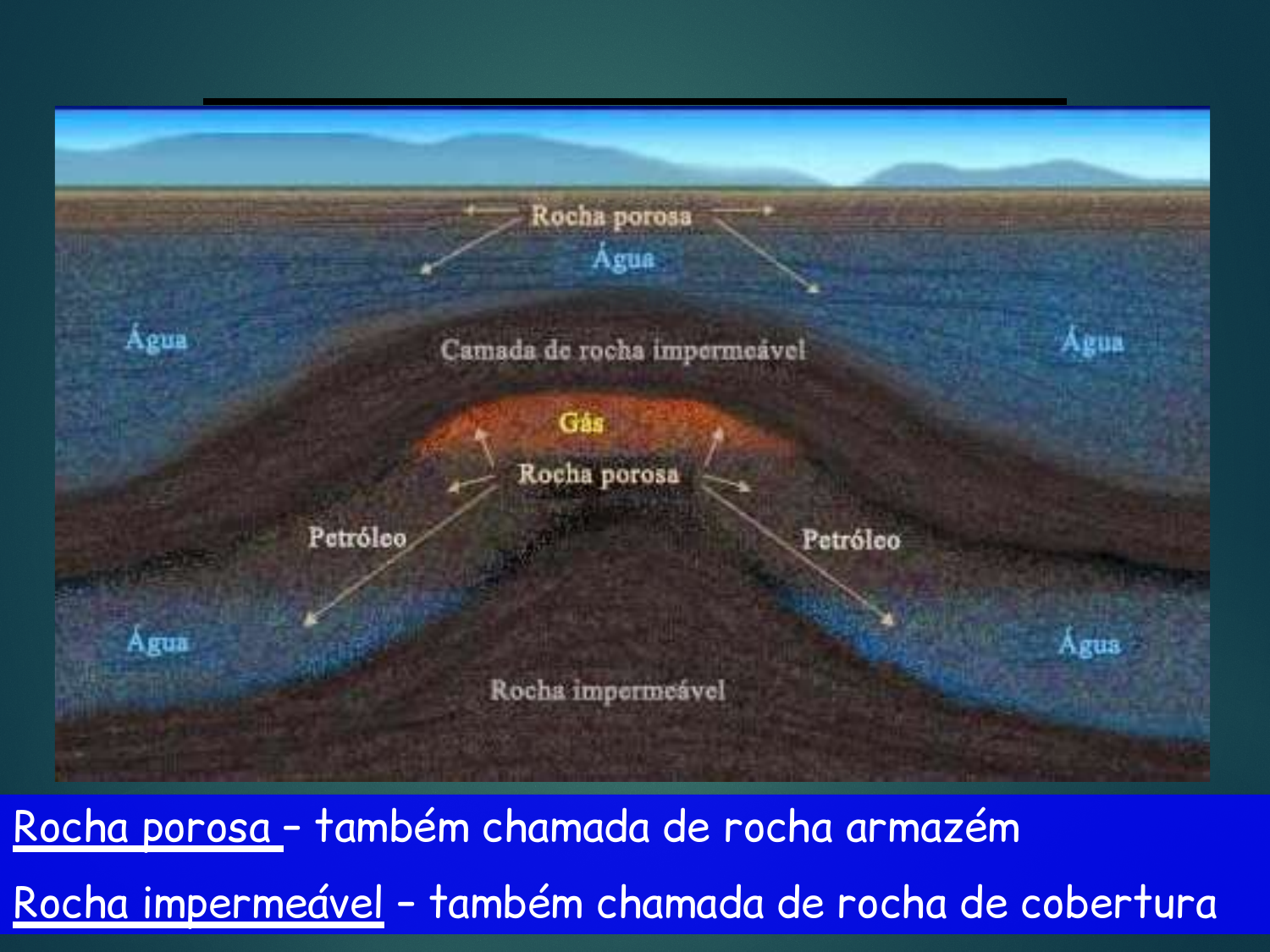

Rocha porosa – também chamada de rocha armazém
Rocha impermeável – também chamada de rocha de cobertura